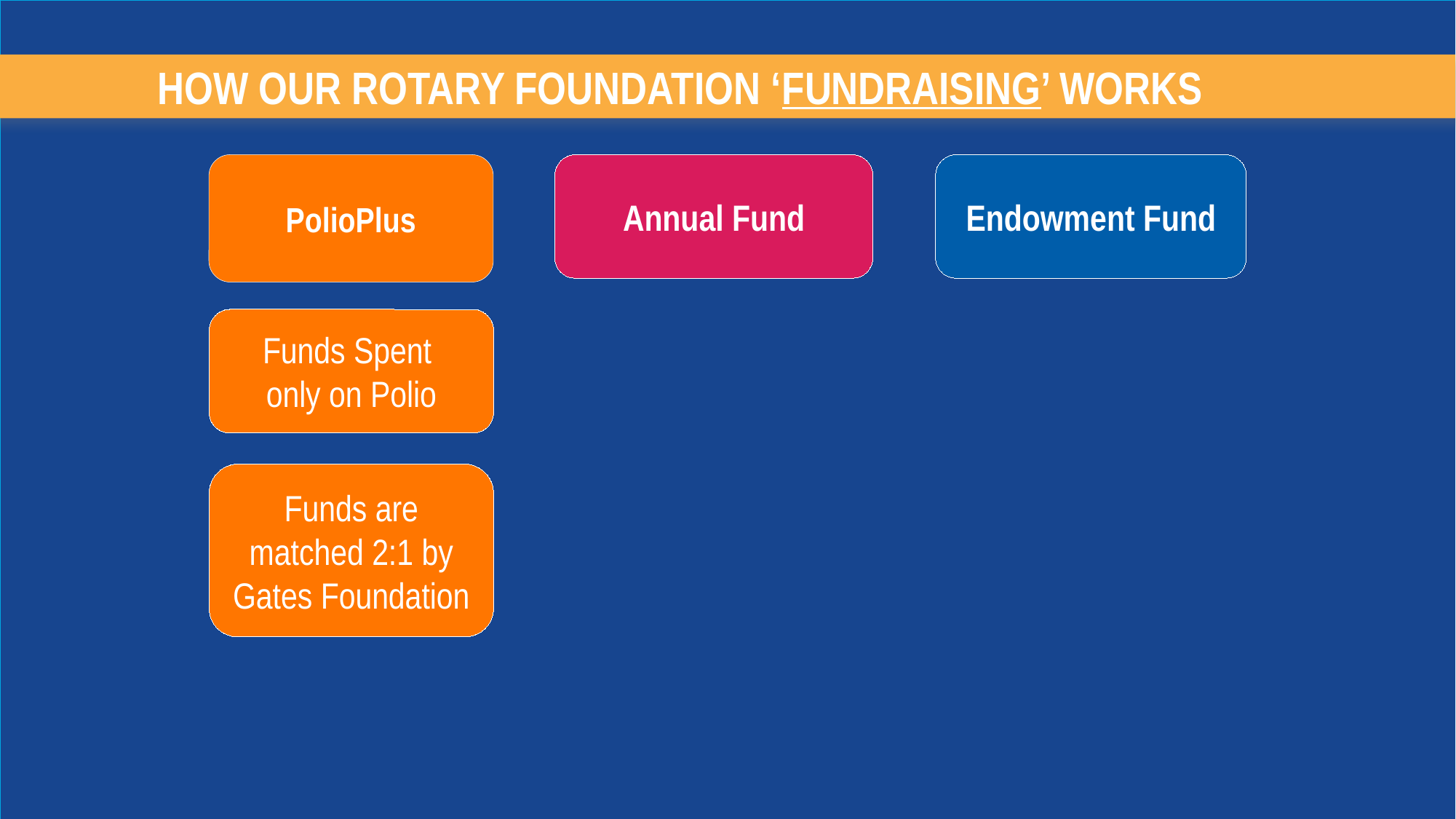

# HOW OUR ROTARY FOUNDATION ‘FUNDRAISING’ WORKS
PolioPlus
Annual Fund
Endowment Fund
Funds Spent
only on Polio
Funds are matched 2:1 by Gates Foundation